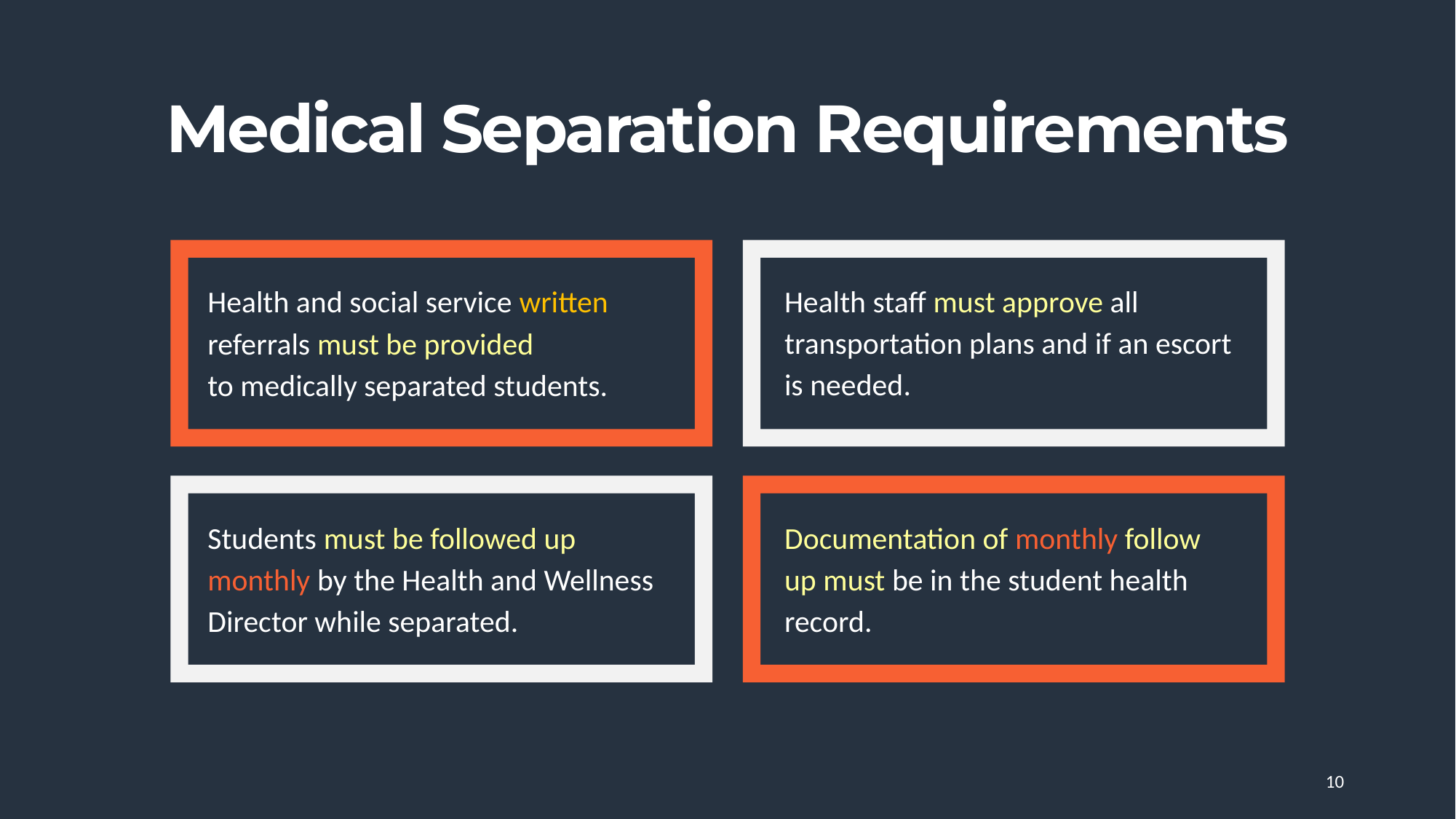

# Medical Separation Requirements

Health staff must approve all transportation plans and if an escort is needed.
Health and social service written referrals must be provided to medically separated students.

Students must be followed up  monthly by the Health and Wellness Director while separated.
Documentation of monthly follow up must be in the student health record.
10